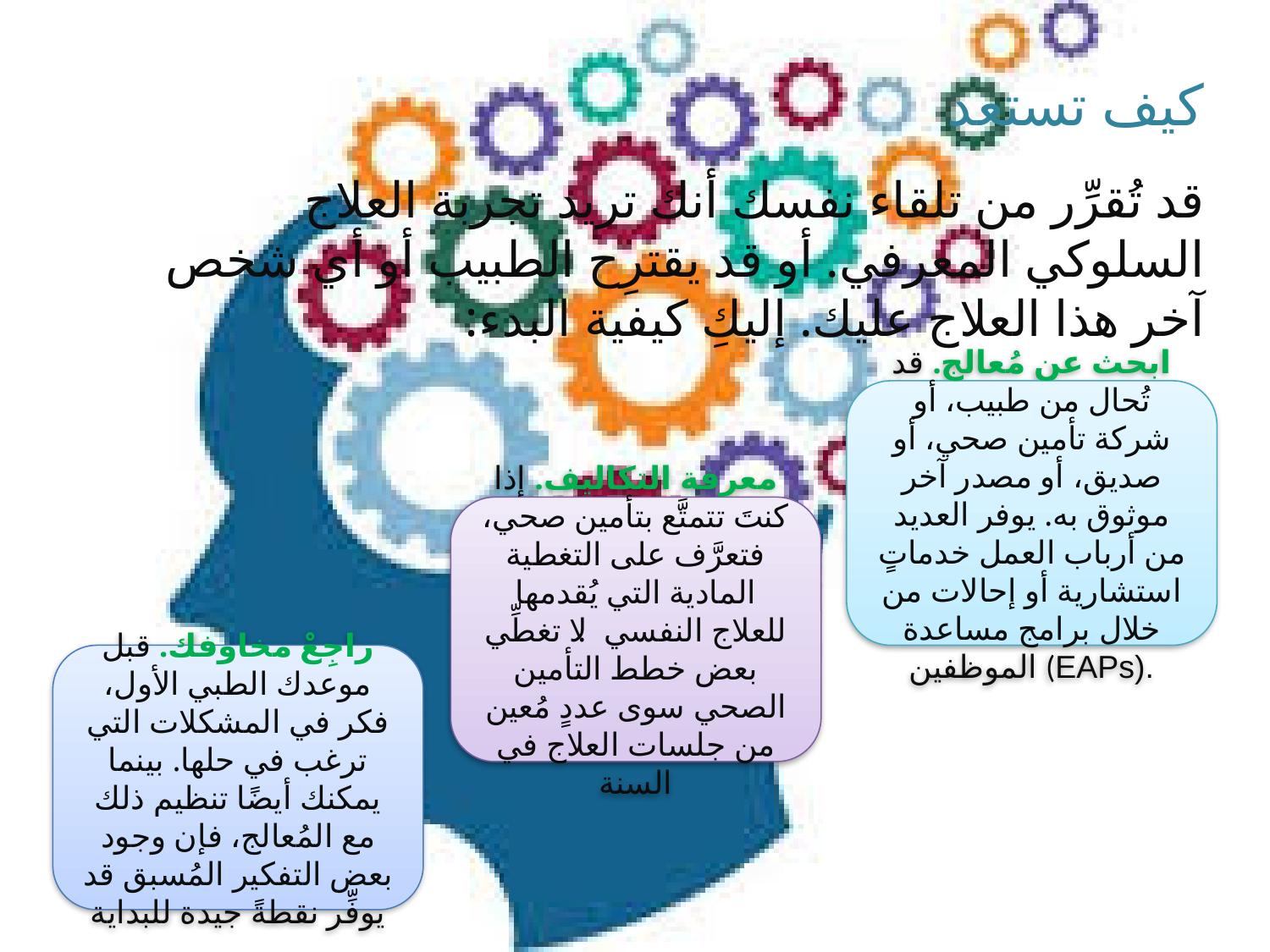

كيف تستعد
قد تُقرِّر من تلقاء نفسك أنك تريد تجربة العلاج السلوكي المعرفي. أو قد يقترِح الطبيب أو أي شخص آخر هذا العلاج عليك. إليكِ كيفية البدء:
ابحث عن مُعالج. قد تُحال من طبيب، أو شركة تأمين صحي، أو صديق، أو مصدر آخر موثوق به. يوفر العديد من أرباب العمل خدماتٍ استشارية أو إحالات من خلال برامج مساعدة الموظفين (EAPs).
معرفة التكاليف. إذا كنتَ تتمتَّع بتأمين صحي، فتعرَّف على التغطية المادية التي يُقدمها للعلاج النفسي. لا تغطِّي بعض خطط التأمين الصحي سوى عددٍ مُعين من جلسات العلاج في السنة
راجِعْ مخاوفك. قبل موعدك الطبي الأول، فكر في المشكلات التي ترغب في حلها. بينما يمكنك أيضًا تنظيم ذلك مع المُعالج، فإن وجود بعض التفكير المُسبق قد يوفِّر نقطةً جيدة للبداية